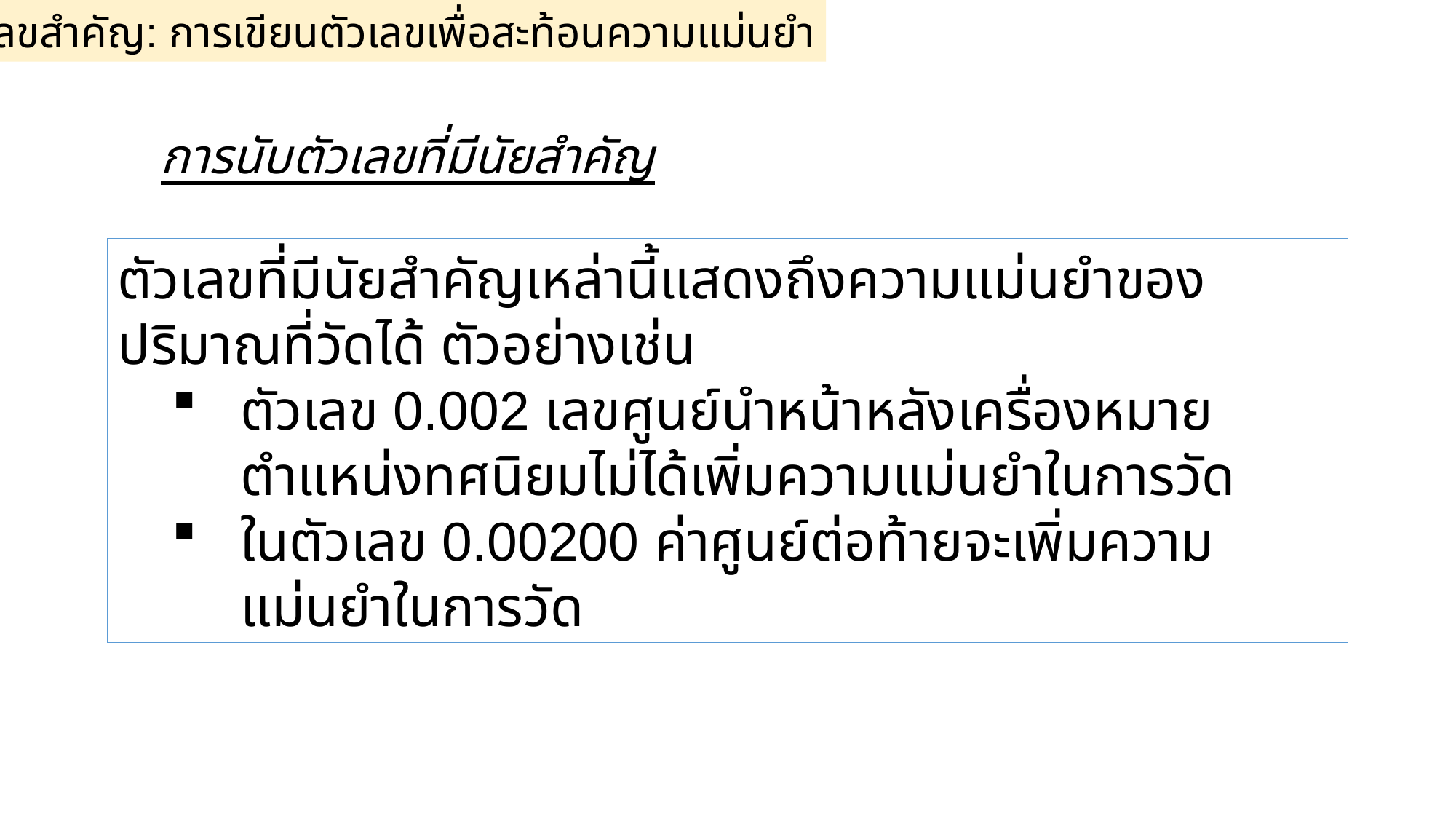

2.3 ตัวเลขสำคัญ: การเขียนตัวเลขเพื่อสะท้อนความแม่นยำ
การนับตัวเลขที่มีนัยสำคัญ
ตัวเลขที่มีนัยสำคัญเหล่านี้แสดงถึงความแม่นยำของปริมาณที่วัดได้ ตัวอย่างเช่น
ตัวเลข 0.002 เลขศูนย์นำหน้าหลังเครื่องหมายตำแหน่งทศนิยมไม่ได้เพิ่มความแม่นยำในการวัด
ในตัวเลข 0.00200 ค่าศูนย์ต่อท้ายจะเพิ่มความแม่นยำในการวัด